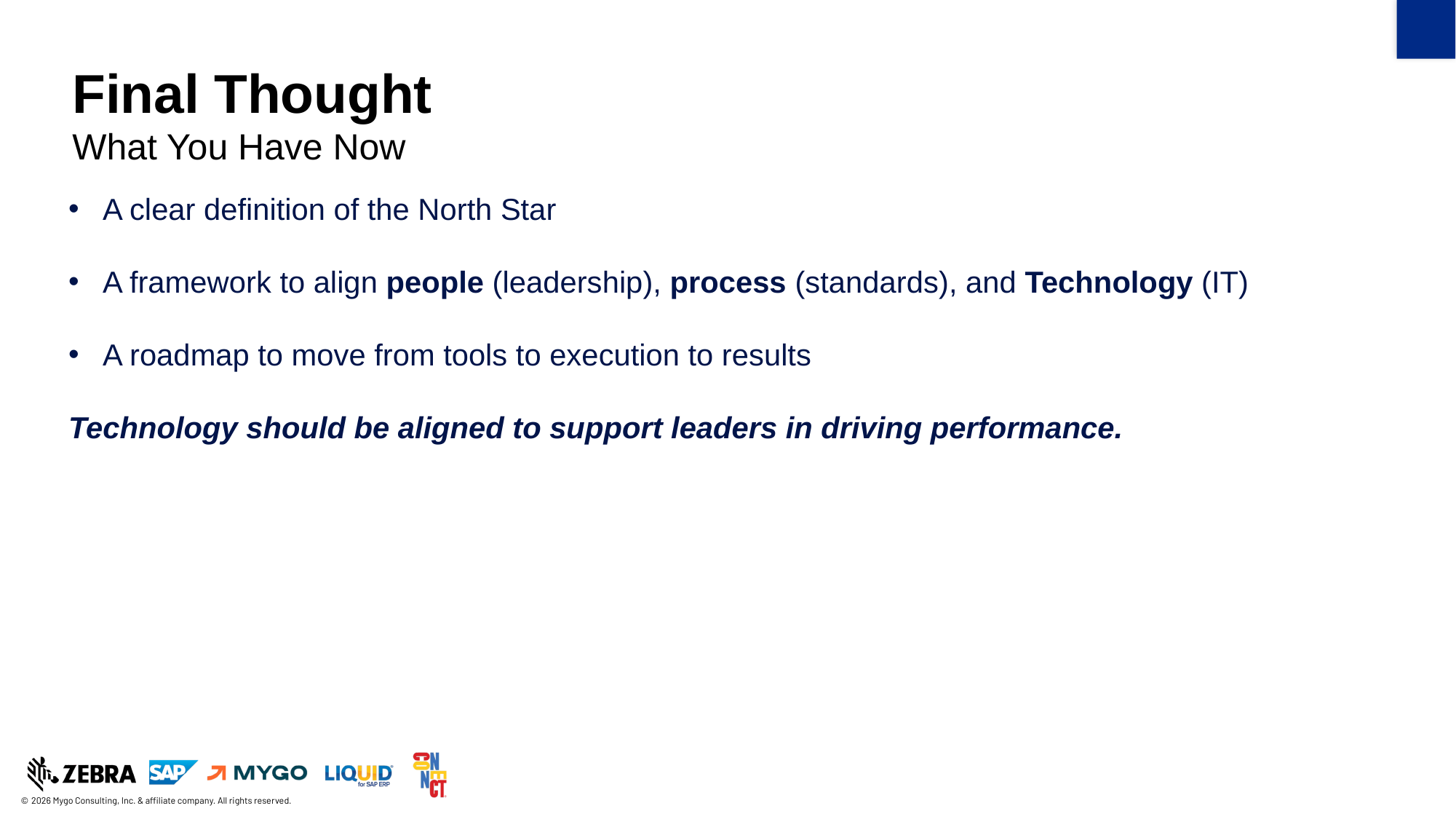

Final Thought
What You Have Now
A clear definition of the North Star

A framework to align people (leadership), process (standards), and Technology (IT)

A roadmap to move from tools to execution to results

Technology should be aligned to support leaders in driving performance.